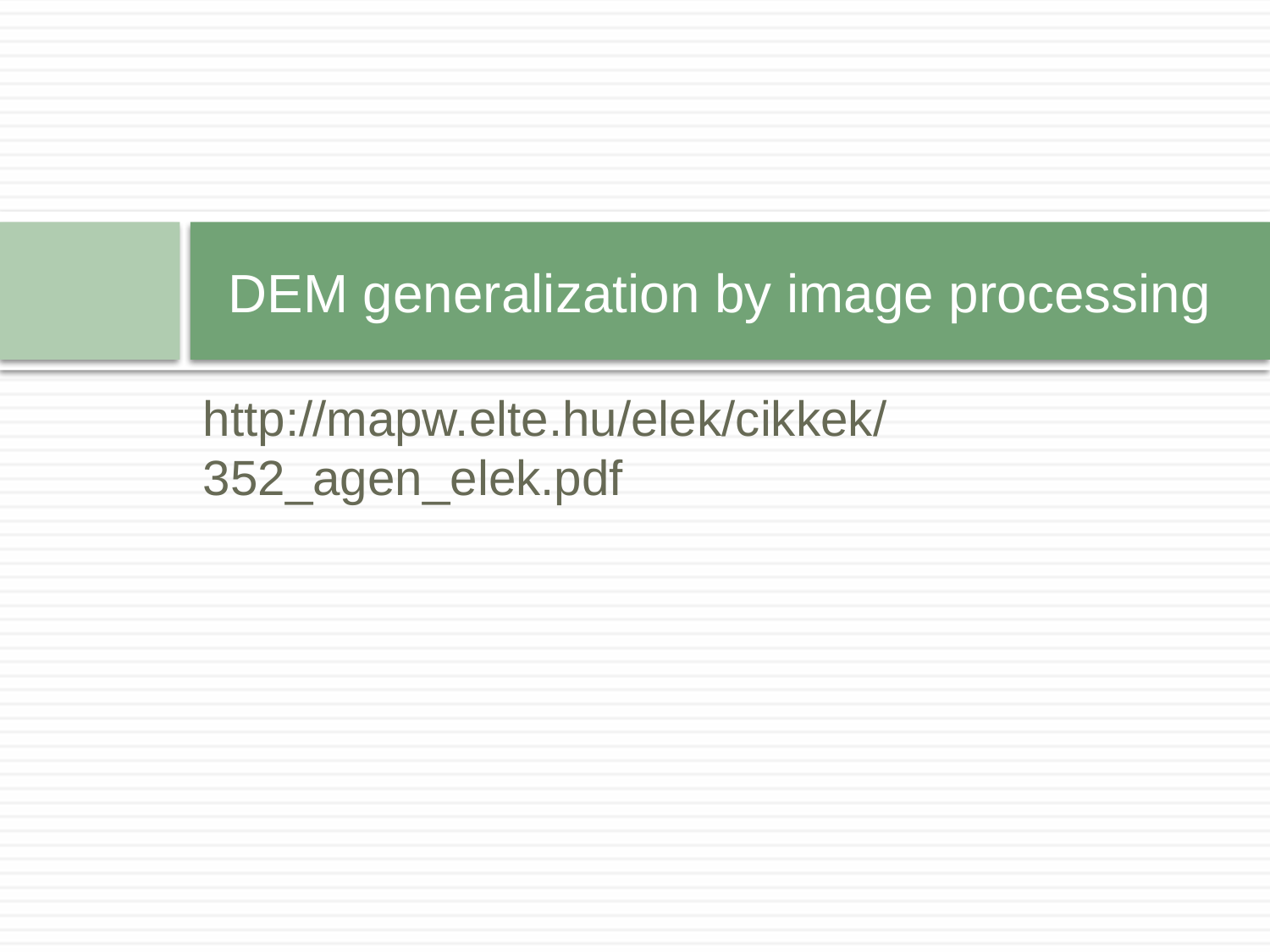

# DEM generalization by image processing
http://mapw.elte.hu/elek/cikkek/352_agen_elek.pdf